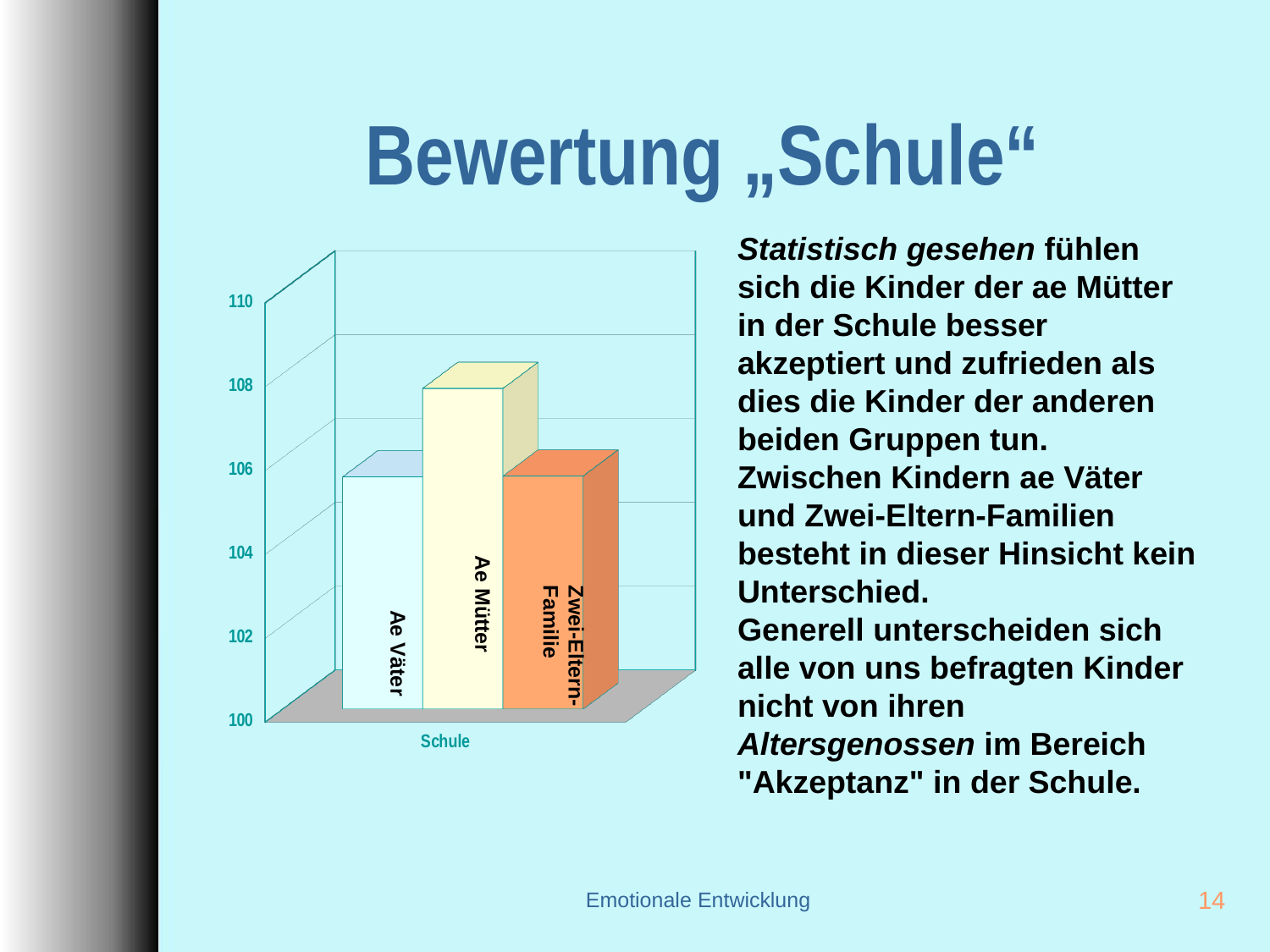

# Bewertung „Schule“
Statistisch gesehen fühlen sich die Kinder der ae Mütter in der Schule besser akzeptiert und zufrieden als dies die Kinder der anderen beiden Gruppen tun. Zwischen Kindern ae Väter und Zwei-Eltern-Familien besteht in dieser Hinsicht kein Unterschied.
Generell unterscheiden sich alle von uns befragten Kinder nicht von ihren Altersgenossen im Bereich "Akzeptanz" in der Schule.

[unsupported chart]

Ae Mütter
Zwei-Eltern-Familie
Ae Väter
Emotionale Entwicklung
14